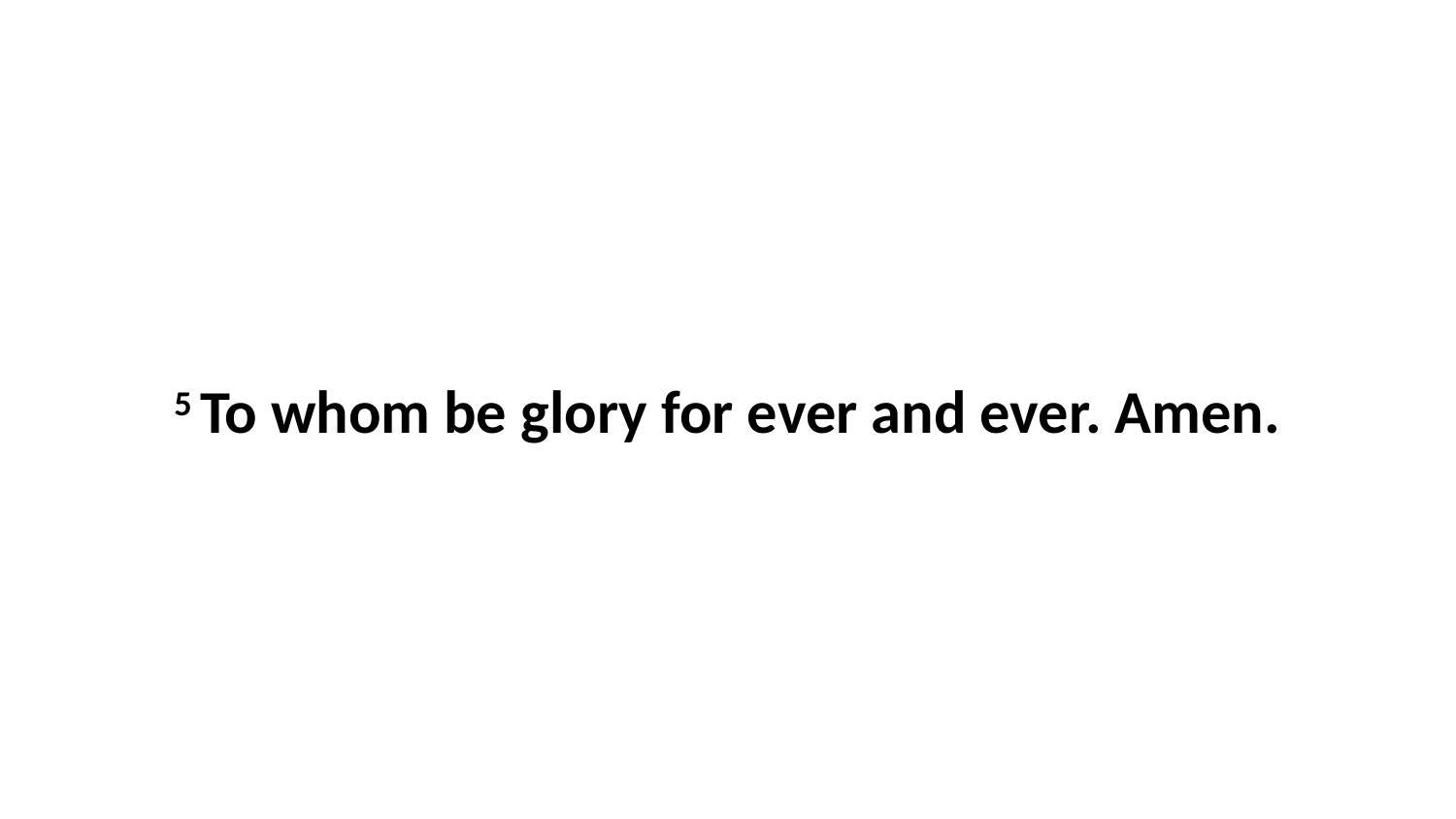

5 To whom be glory for ever and ever. Amen.